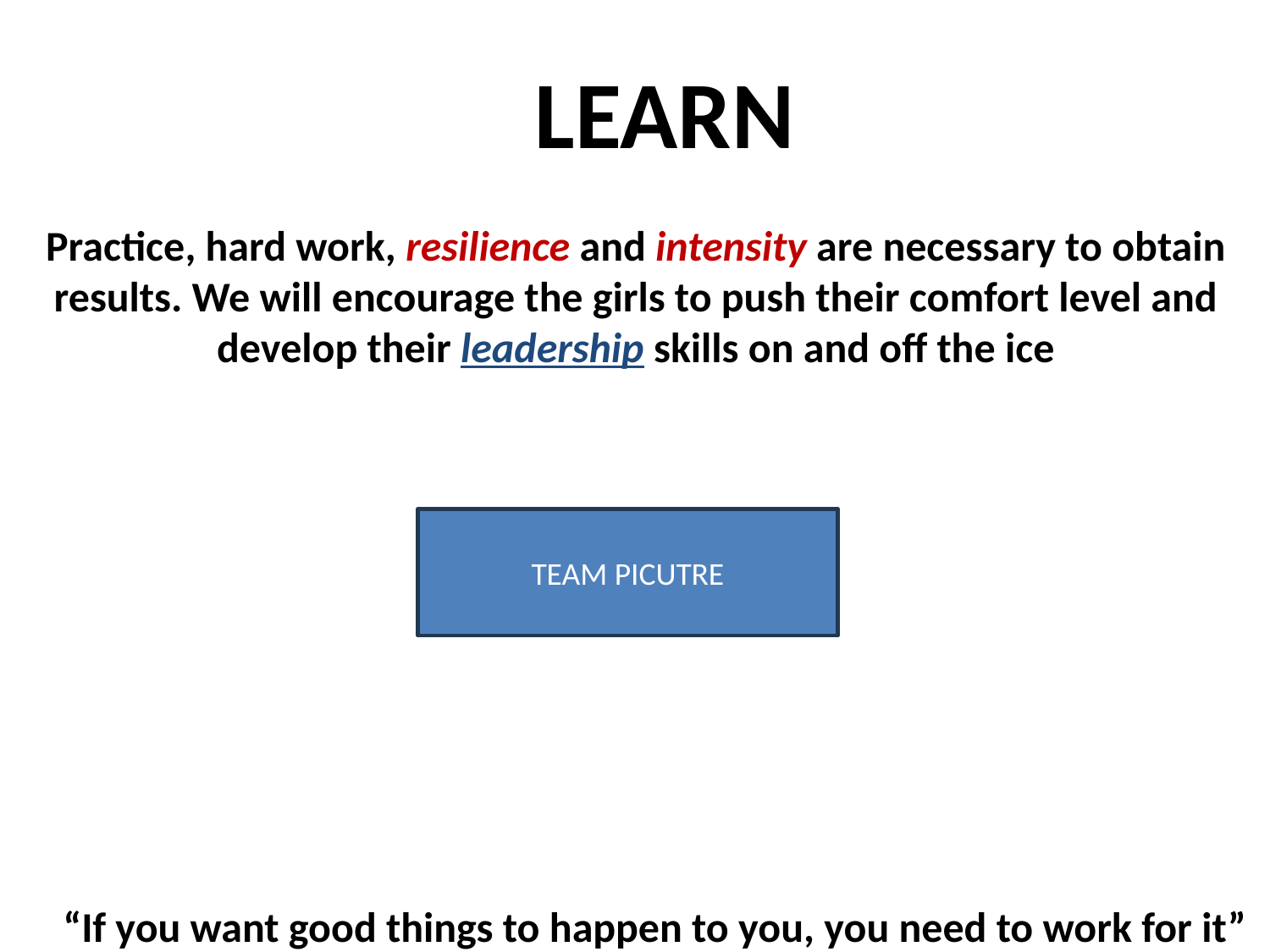

LEARN

Practice, hard work, resilience and intensity are necessary to obtain results. We will encourage the girls to push their comfort level and develop their leadership skills on and off the ice

TEAM PICUTRE
“If you want good things to happen to you, you need to work for it”